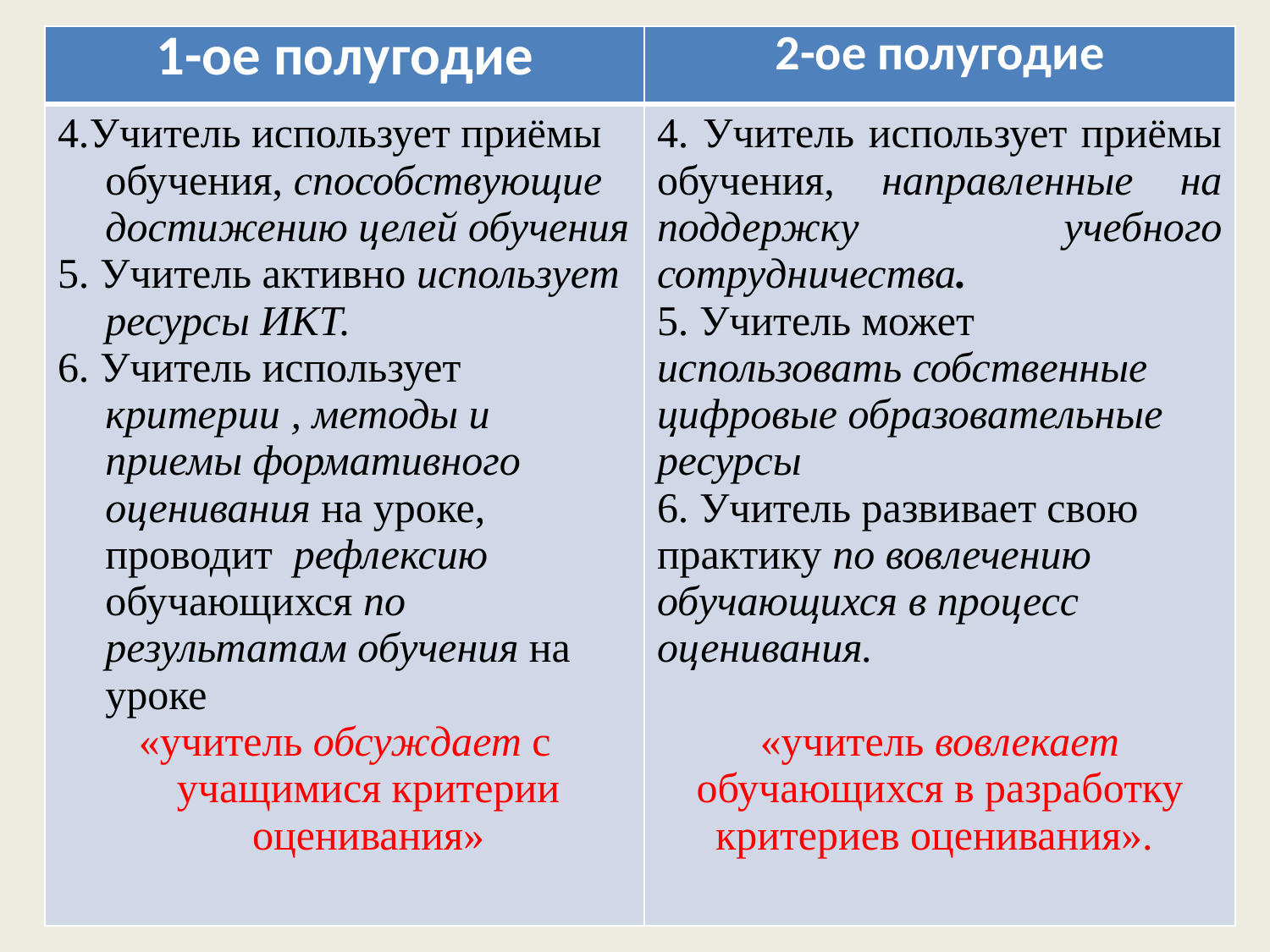

| 1-ое полугодие | 2-ое полугодие |
| --- | --- |
| 4.Учитель использует приёмы обучения, способствующие достижению целей обучения 5. Учитель активно использует ресурсы ИКТ. 6. Учитель использует критерии , методы и приемы формативного оценивания на уроке, проводит рефлексию обучающихся по результатам обучения на уроке «учитель обсуждает с учащимися критерии оценивания» | 4. Учитель использует приёмы обучения, направленные на поддержку учебного сотрудничества. 5. Учитель может использовать собственные цифровые образовательные ресурсы 6. Учитель развивает свою практику по вовлечению обучающихся в процесс оценивания. «учитель вовлекает обучающихся в разработку критериев оценивания». |